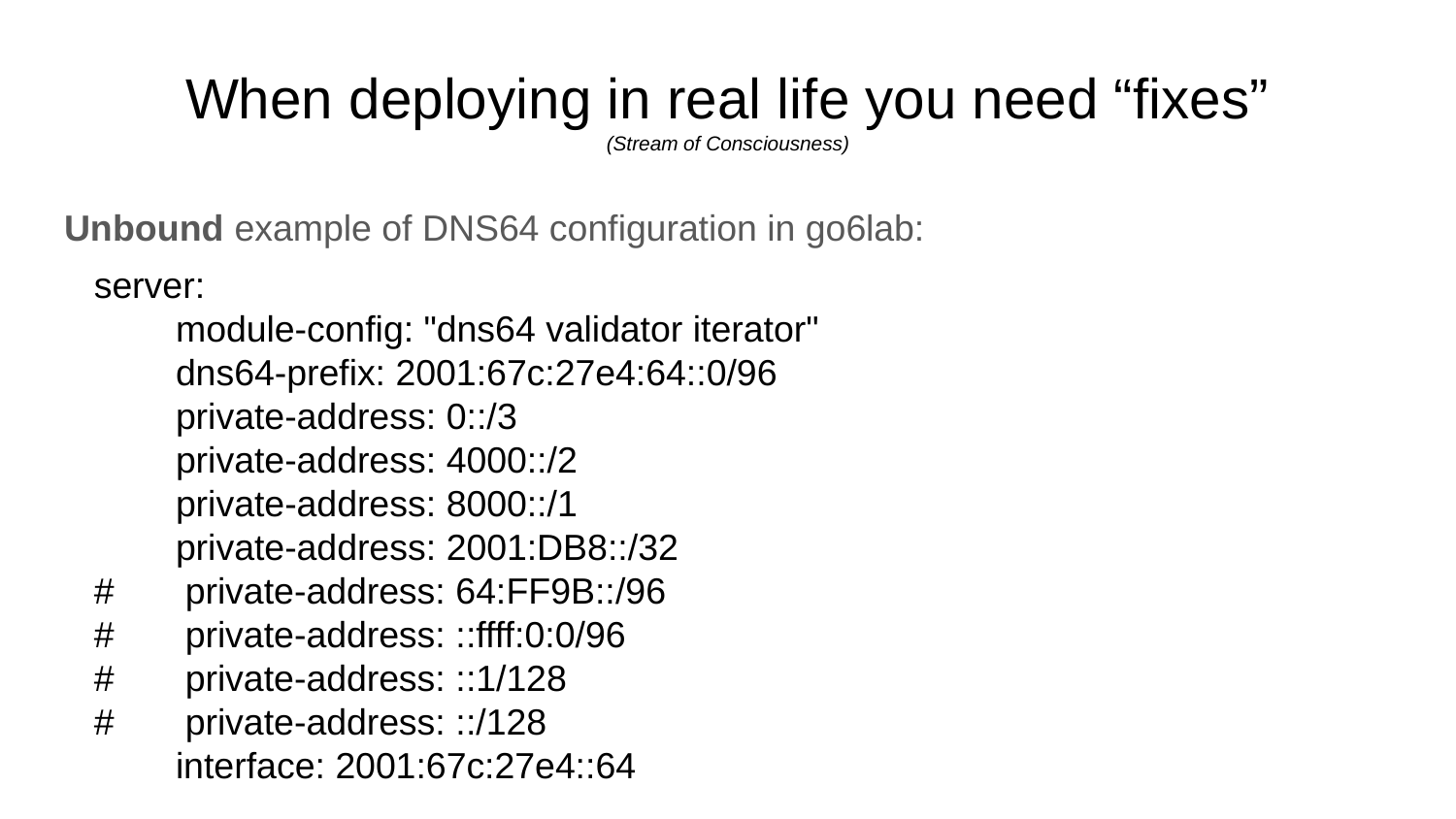

# When deploying in real life you need “fixes”
(Stream of Consciousness)
Unbound example of DNS64 configuration in go6lab:
server:
        module-config: "dns64 validator iterator"
        dns64-prefix: 2001:67c:27e4:64::0/96
        private-address: 0::/3
        private-address: 4000::/2
        private-address: 8000::/1
        private-address: 2001:DB8::/32
#       private-address: 64:FF9B::/96
#       private-address: ::ffff:0:0/96
#       private-address: ::1/128
#       private-address: ::/128
        interface: 2001:67c:27e4::64